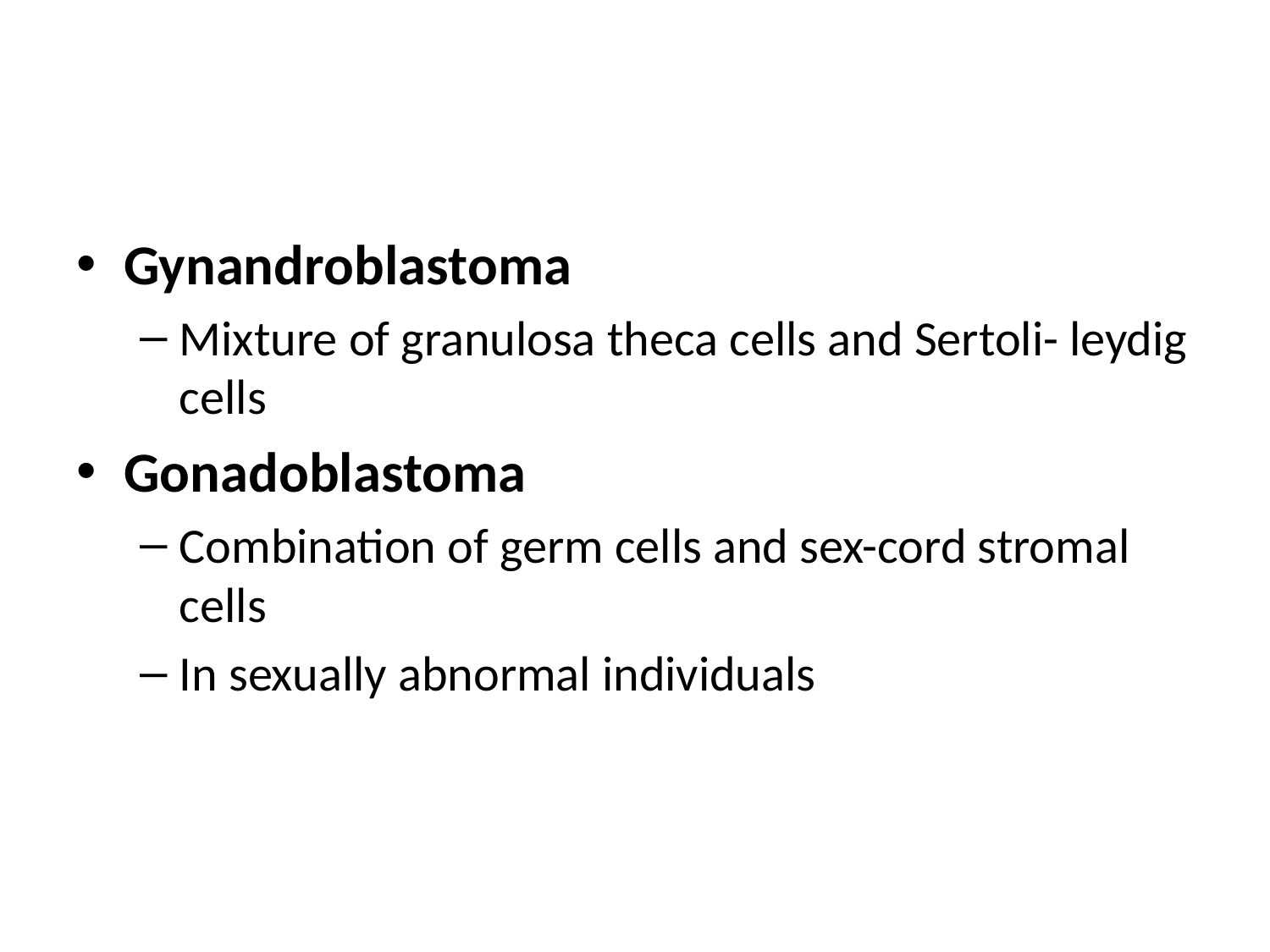

#
Gynandroblastoma
Mixture of granulosa theca cells and Sertoli- leydig cells
Gonadoblastoma
Combination of germ cells and sex-cord stromal cells
In sexually abnormal individuals